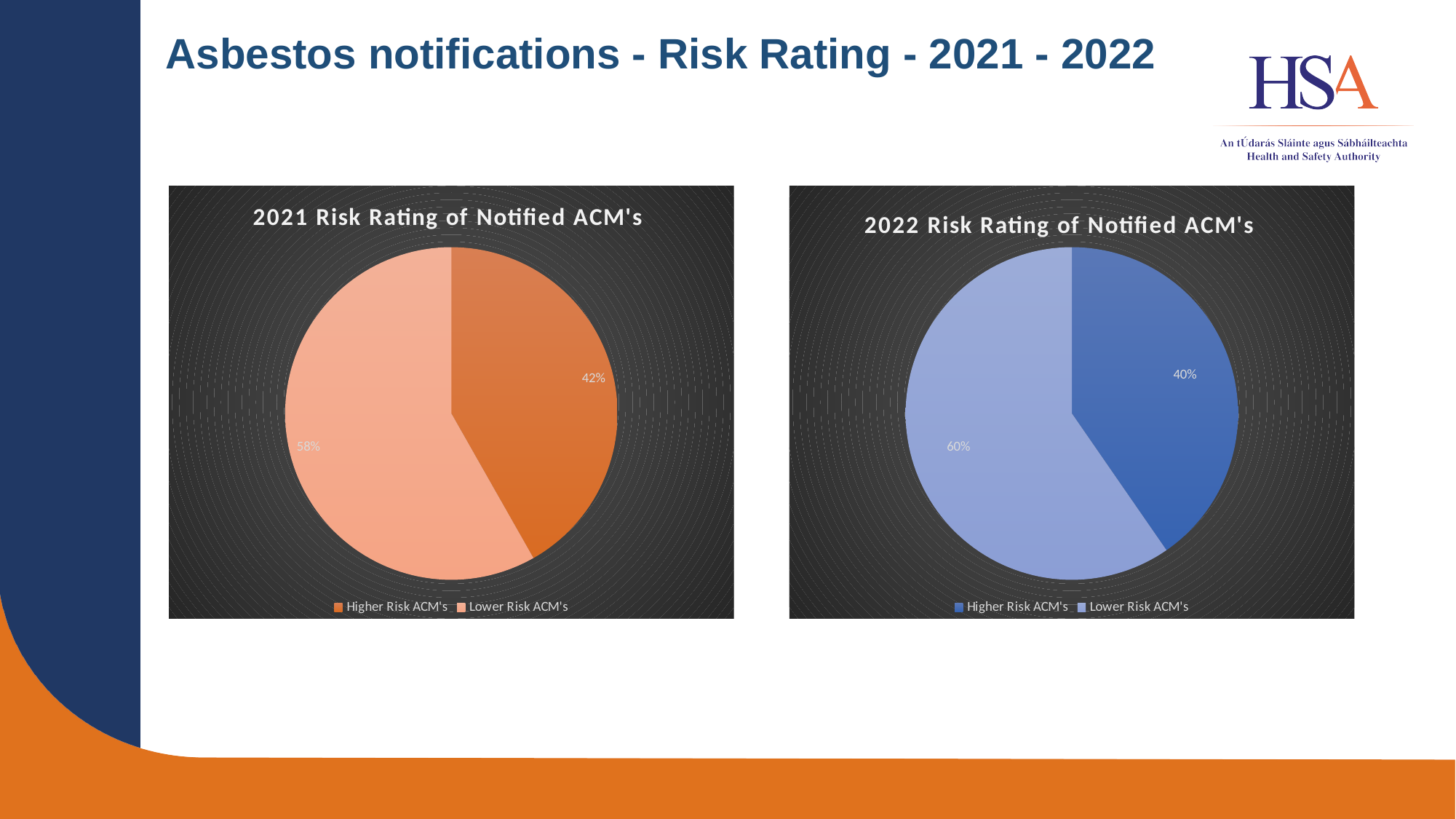

15
# Asbestos notifications - Risk Rating - 2021 - 2022

### Chart: 2021 Risk Rating of Notified ACM's

| Category |  |
|---|---|
| Higher Risk ACM's | 132.0 |
| Lower Risk ACM's | 184.0 |

### Chart: 2022 Risk Rating of Notified ACM's

| Category |  |
|---|---|
| Higher Risk ACM's | 136.0 |
| Lower Risk ACM's | 201.0 |